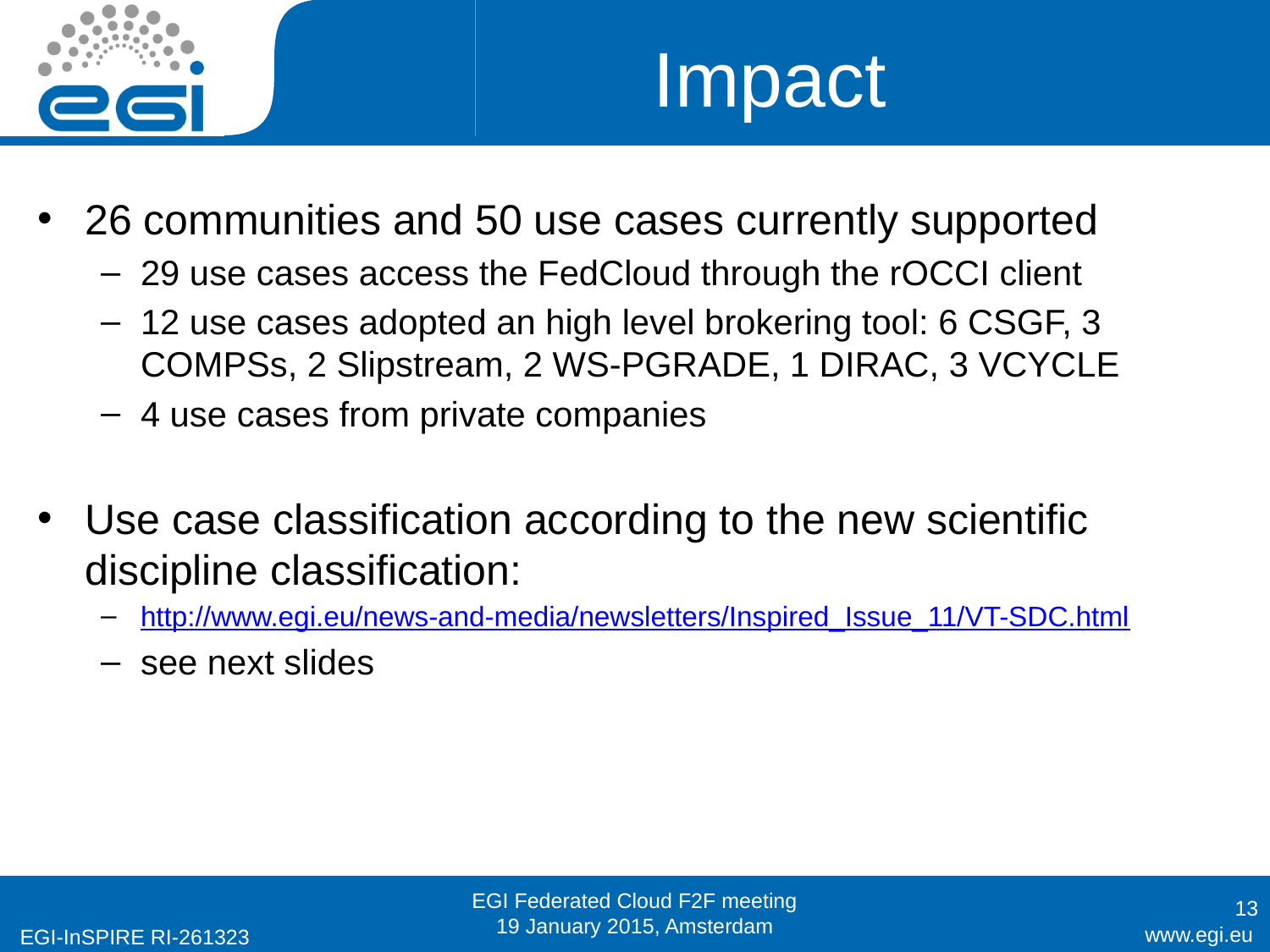

# Impact
26 communities and 50 use cases currently supported
29 use cases access the FedCloud through the rOCCI client
12 use cases adopted an high level brokering tool: 6 CSGF, 3 COMPSs, 2 Slipstream, 2 WS-PGRADE, 1 DIRAC, 3 VCYCLE
4 use cases from private companies

Use case classification according to the new scientific discipline classification:
http://www.egi.eu/news-and-media/newsletters/Inspired_Issue_11/VT-SDC.html
see next slides
EGI Federated Cloud F2F meeting
19 January 2015, Amsterdam
13